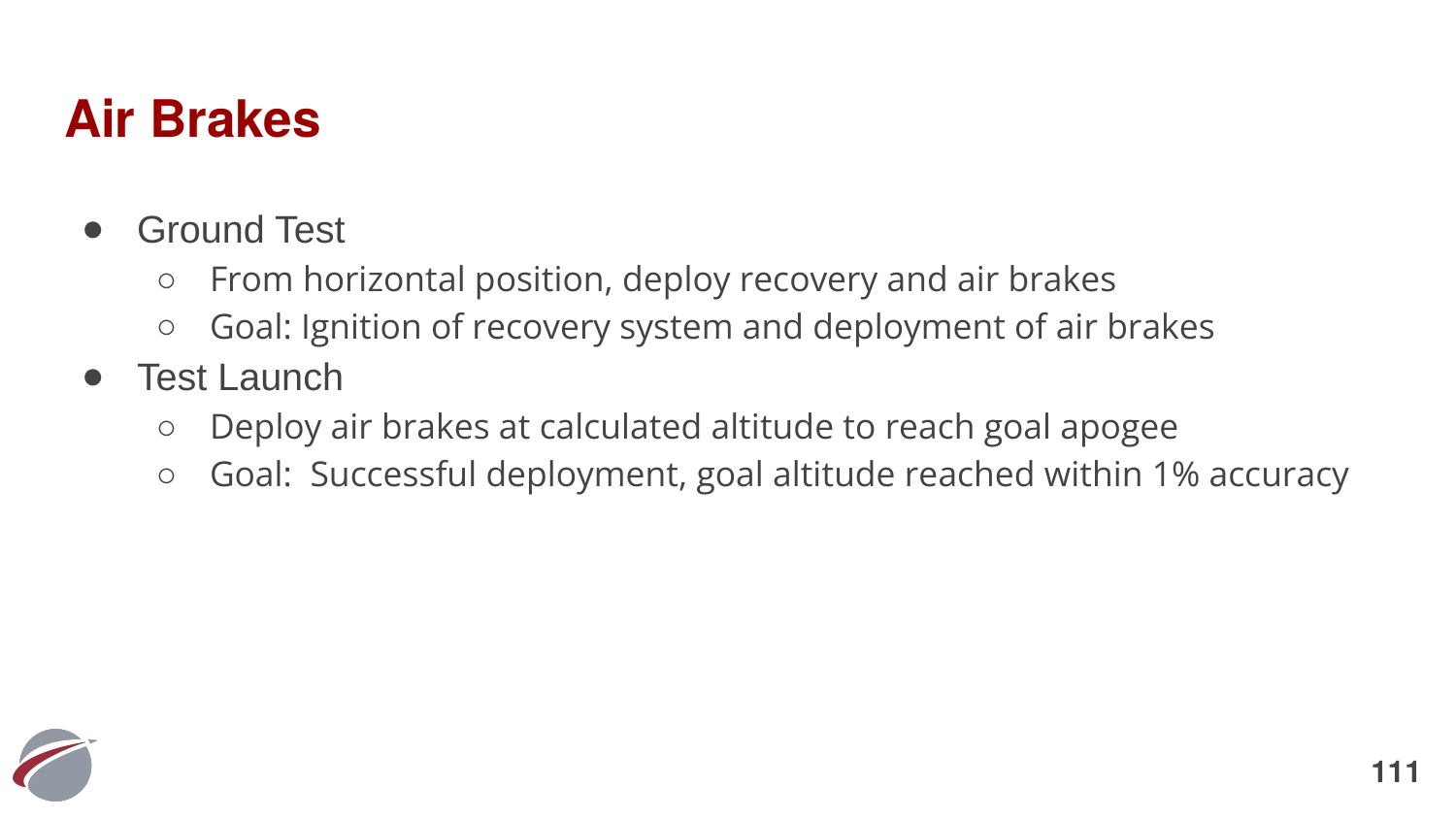

# Air Brakes
Ground Test
From horizontal position, deploy recovery and air brakes
Goal: Ignition of recovery system and deployment of air brakes
Test Launch
Deploy air brakes at calculated altitude to reach goal apogee
Goal:  Successful deployment, goal altitude reached within 1% accuracy

111